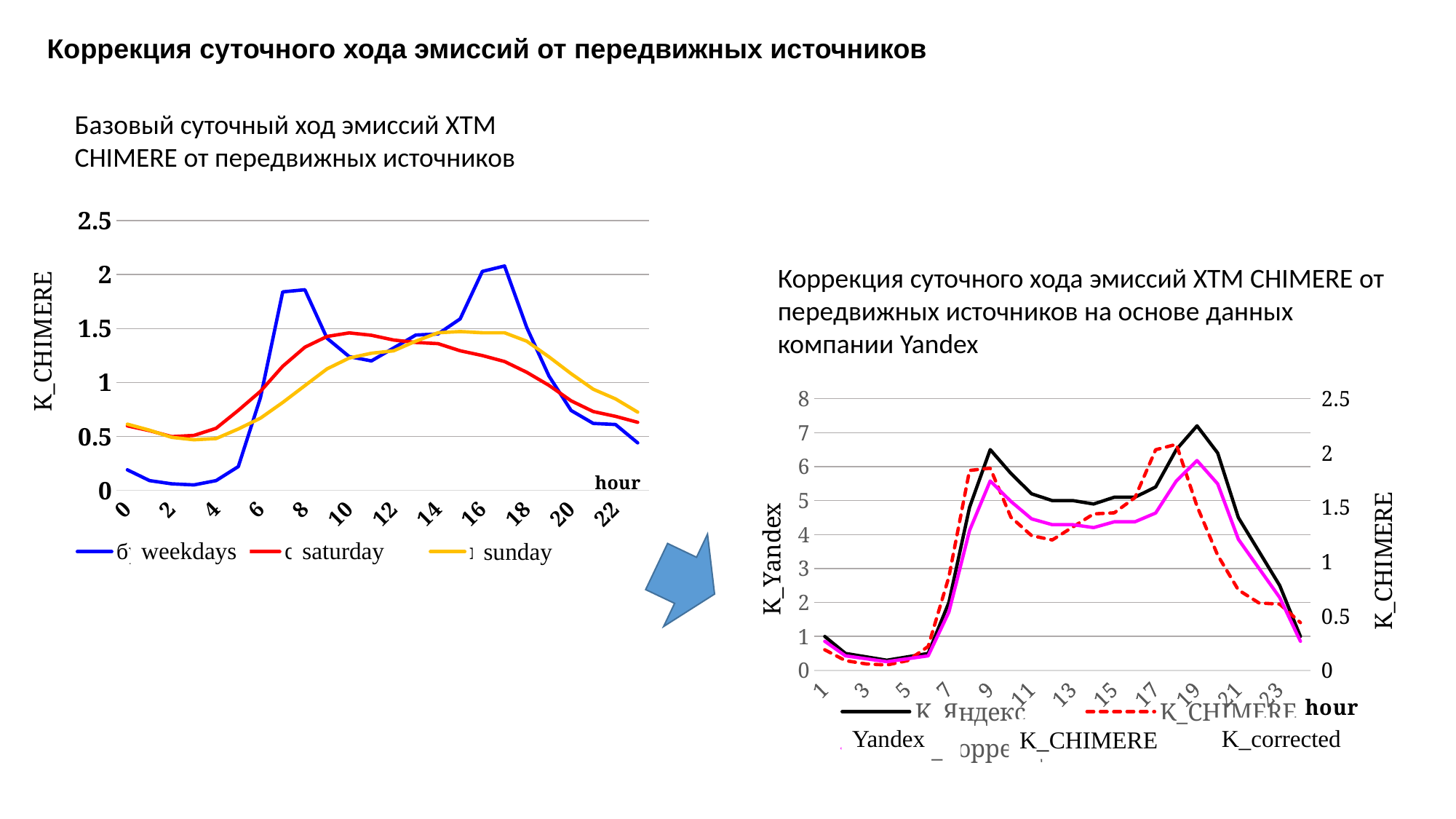

Коррекция суточного хода эмиссий от передвижных источников
Базовый суточный ход эмиссий ХТМ CHIMERE от передвижных источников

### Chart

| Category | будни | суббота | воскресенье |
|---|---|---|---|
| 0 | 0.19 | 0.5972349999999979 | 0.613383 |
| 1 | 0.09000000000000002 | 0.5529950000000019 | 0.5576210000000021 |
| 2 | 0.06000000000000003 | 0.4976960000000001 | 0.4907060000000003 |
| 3 | 0.05 | 0.508756 | 0.468401 |
| 4 | 0.09000000000000002 | 0.575115 | 0.4795540000000003 |
| 5 | 0.22 | 0.7410139999999995 | 0.568773 |
| 6 | 0.8600000000000007 | 0.917972 | 0.6691450000000032 |
| 7 | 1.84 | 1.15023 | 0.814126 |
| 8 | 1.86 | 1.3271899999999999 | 0.97026 |
| 9 | 1.41 | 1.4267299999999954 | 1.12639 |
| 10 | 1.24 | 1.4599099999999954 | 1.2267699999999964 |
| 11 | 1.2 | 1.4377899999999963 | 1.27138 |
| 12 | 1.32 | 1.39355 | 1.2936799999999966 |
| 13 | 1.44 | 1.3714299999999966 | 1.3829 |
| 14 | 1.45 | 1.36037 | 1.460969999999996 |
| 15 | 1.59 | 1.29401 | 1.4721199999999999 |
| 16 | 2.03 | 1.2497699999999954 | 1.460969999999996 |
| 17 | 2.08 | 1.19447 | 1.460969999999996 |
| 18 | 1.51 | 1.09493 | 1.3829 |
| 19 | 1.06 | 0.973272 | 1.2379199999999964 |
| 20 | 0.7400000000000017 | 0.829493 | 1.08178 |
| 21 | 0.6200000000000017 | 0.729954 | 0.936803 |
| 22 | 0.6100000000000007 | 0.685714 | 0.847584 |
| 23 | 0.44 | 0.6304149999999995 | 0.724907 |
Коррекция суточного хода эмиссий ХТМ CHIMERE от передвижных источников на основе данных компании Yandex

### Chart

| Category | K_Яндекс | K_CHIMERE | K_коррекция |
|---|---|---|---|
weekdays
saturday
sunday
Yandex
K_corrected
K_CHIMERE